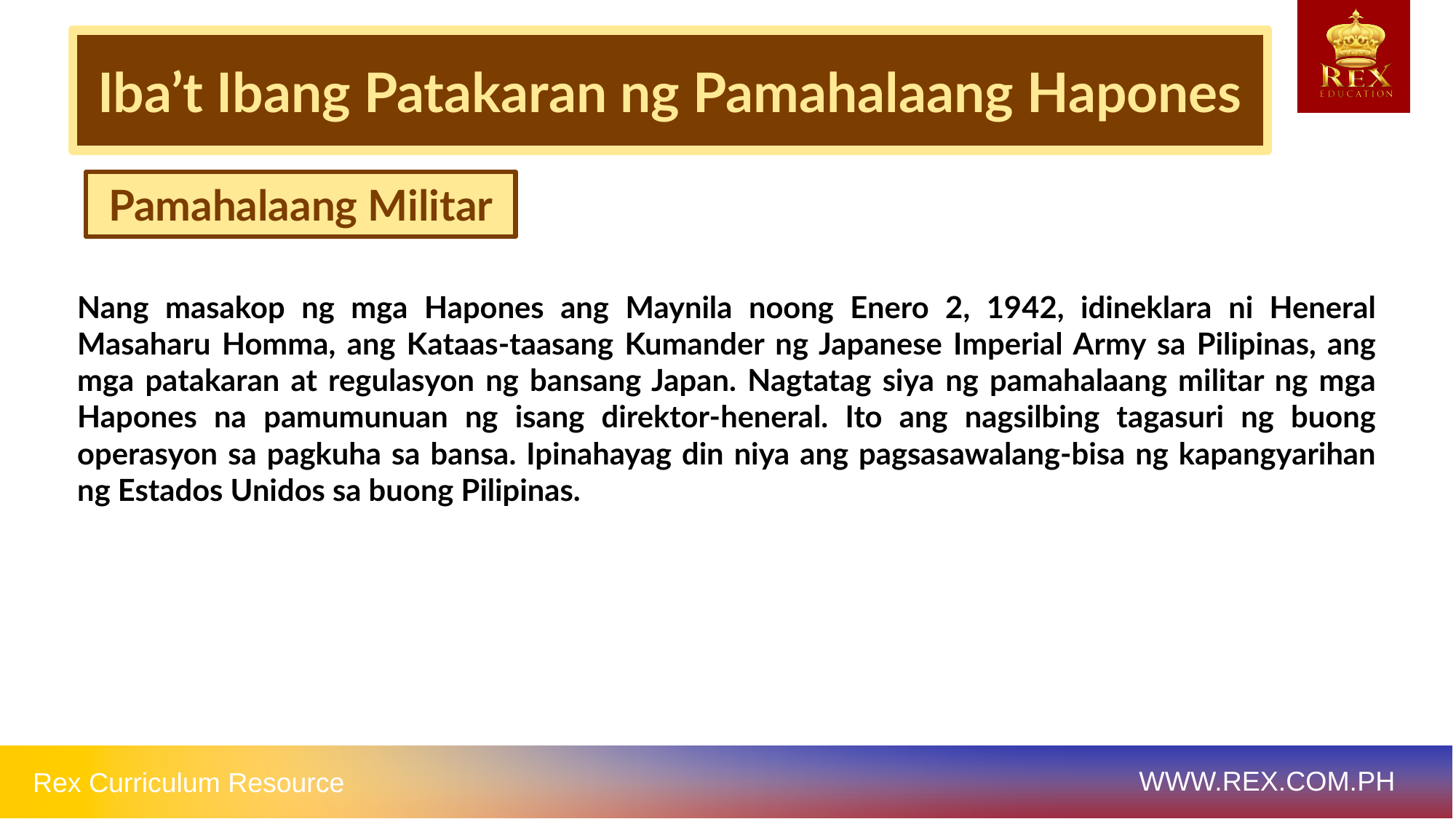

# Iba’t Ibang Patakaran ng Pamahalaang Hapones
Pamahalaang Militar
Nang masakop ng mga Hapones ang Maynila noong Enero 2, 1942, idineklara ni Heneral Masaharu Homma, ang Kataas-taasang Kumander ng Japanese Imperial Army sa Pilipinas, ang mga patakaran at regulasyon ng bansang Japan. Nagtatag siya ng pamahalaang militar ng mga Hapones na pamumunuan ng isang direktor-heneral. Ito ang nagsilbing tagasuri ng buong operasyon sa pagkuha sa bansa. Ipinahayag din niya ang pagsasawalang-bisa ng kapangyarihan ng Estados Unidos sa buong Pilipinas.